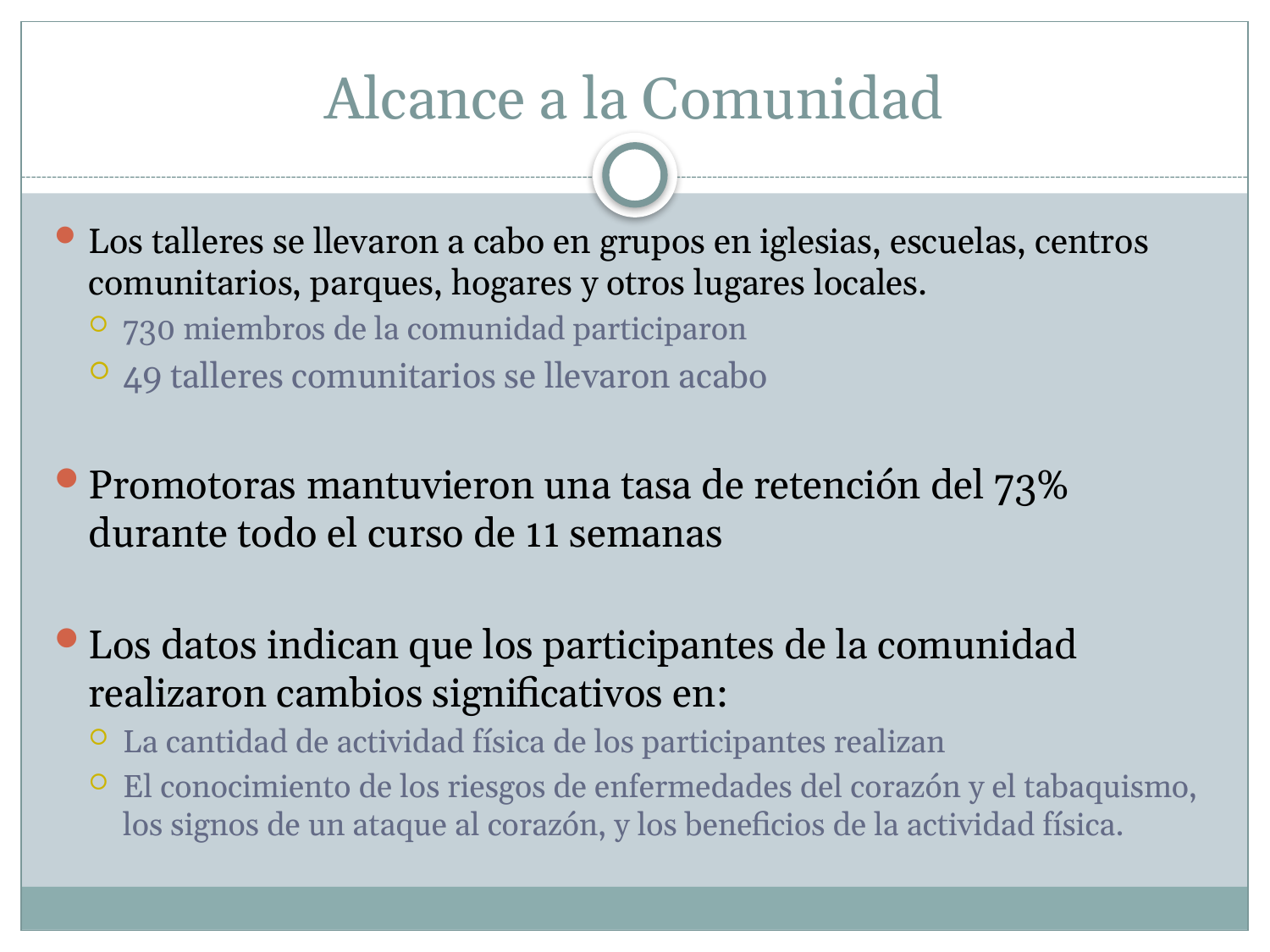

# Alcance a la Comunidad
Los talleres se llevaron a cabo en grupos en iglesias, escuelas, centros comunitarios, parques, hogares y otros lugares locales.
730 miembros de la comunidad participaron
49 talleres comunitarios se llevaron acabo

Promotoras mantuvieron una tasa de retención del 73% durante todo el curso de 11 semanas

Los datos indican que los participantes de la comunidad realizaron cambios significativos en:
La cantidad de actividad física de los participantes realizan
El conocimiento de los riesgos de enfermedades del corazón y el tabaquismo, los signos de un ataque al corazón, y los beneficios de la actividad física.